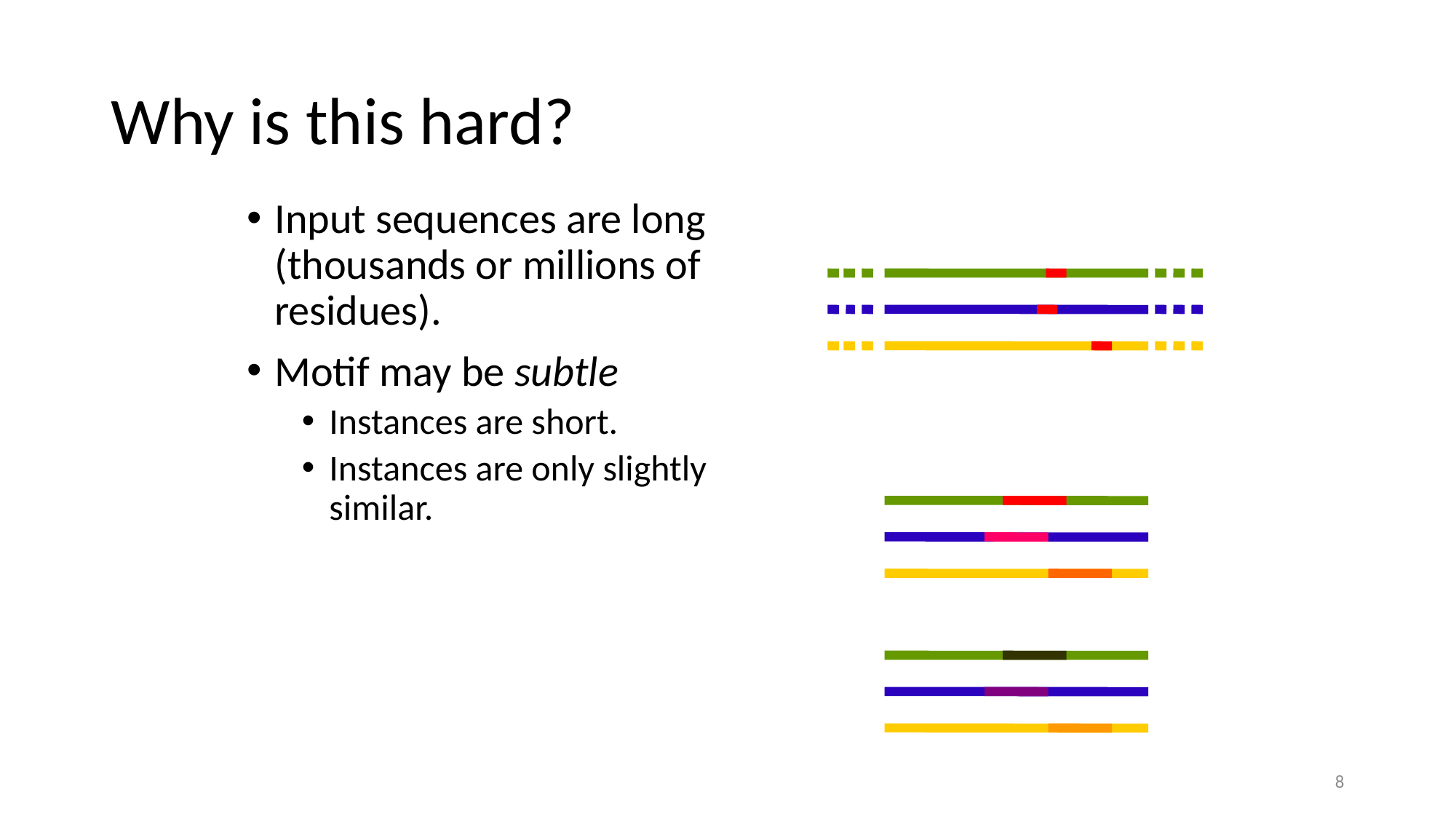

# Why is this hard?
Input sequences are long (thousands or millions of residues).
Motif may be subtle
Instances are short.
Instances are only slightly similar.

8